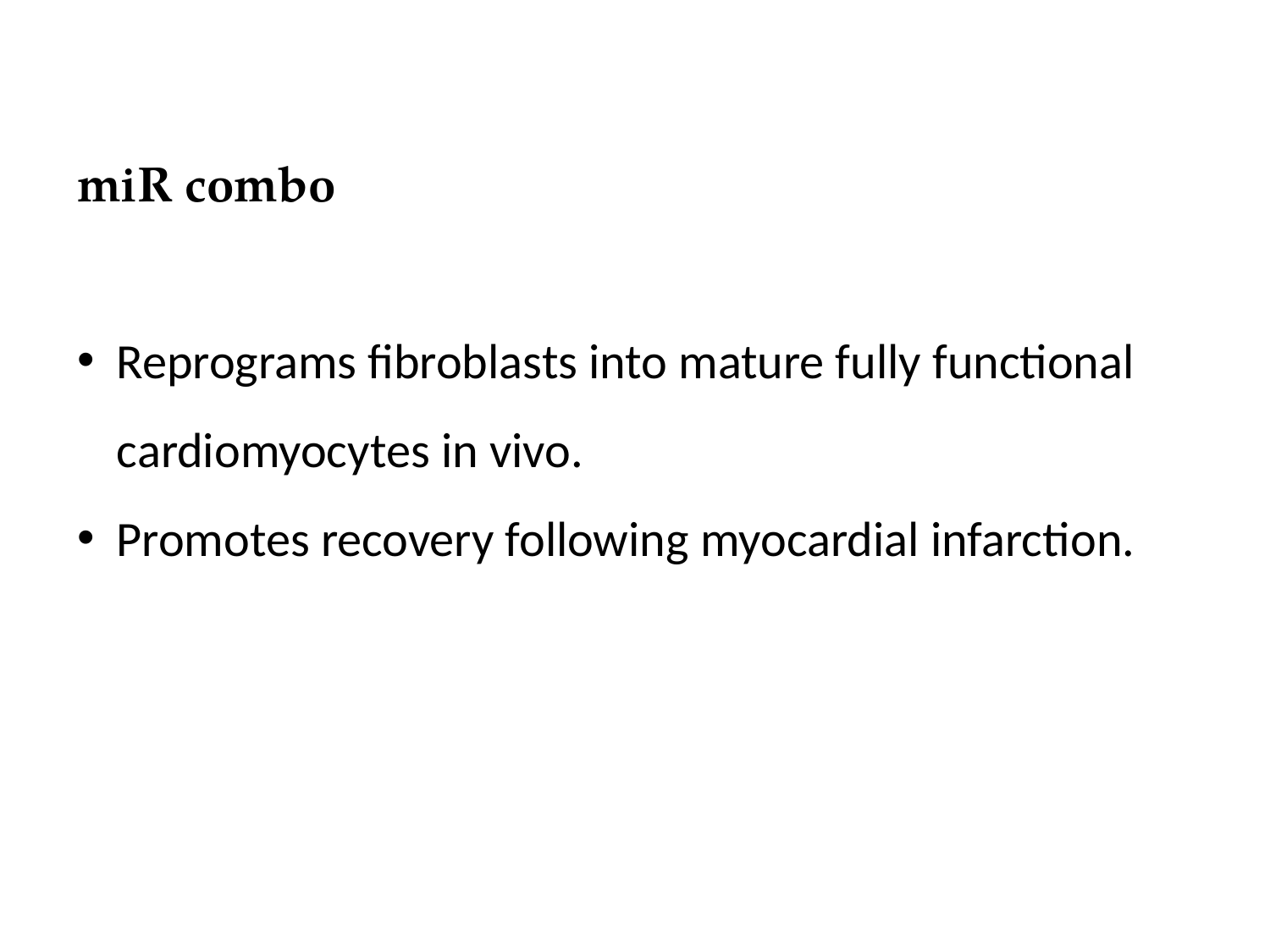

miR combo

Reprograms fibroblasts into mature fully functional cardiomyocytes in vivo.
Promotes recovery following myocardial infarction.